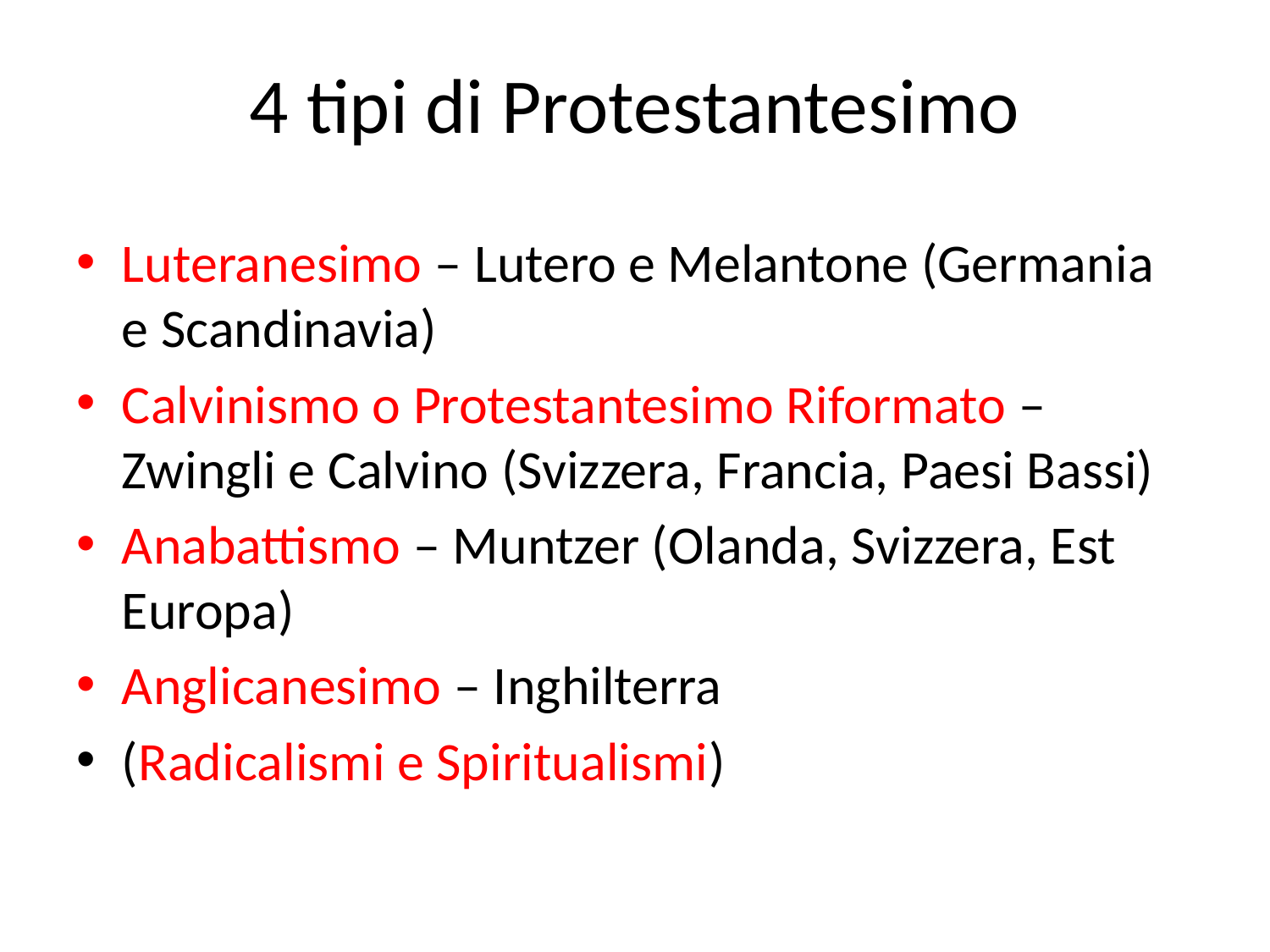

# 4 tipi di Protestantesimo
Luteranesimo – Lutero e Melantone (Germania e Scandinavia)
Calvinismo o Protestantesimo Riformato – Zwingli e Calvino (Svizzera, Francia, Paesi Bassi)
Anabattismo – Muntzer (Olanda, Svizzera, Est Europa)
Anglicanesimo – Inghilterra
(Radicalismi e Spiritualismi)